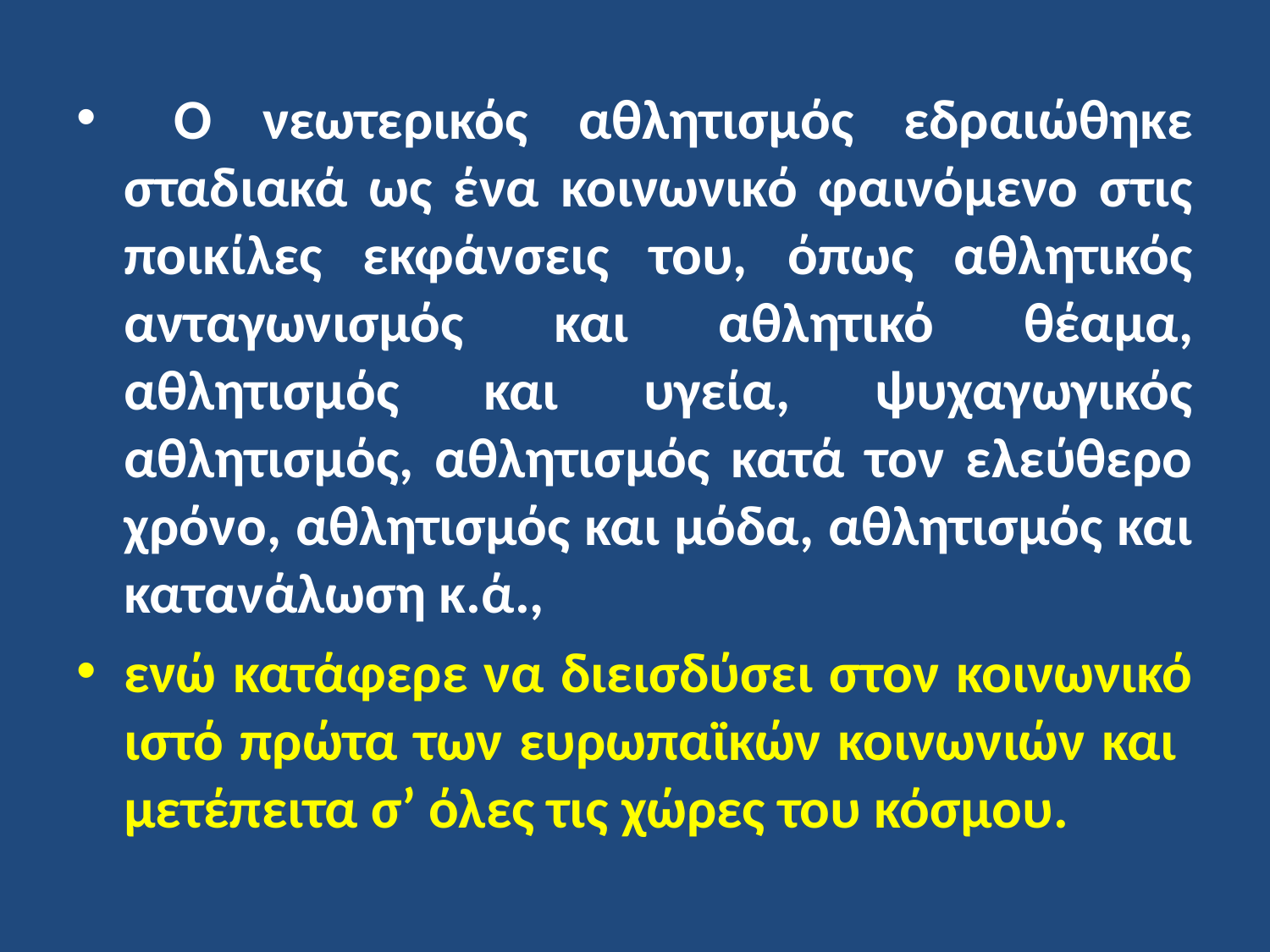

Ο νεωτερικός αθλητισμός εδραιώθηκε σταδιακά ως ένα κοινωνικό φαινόμενο στις ποικίλες εκφάνσεις του, όπως αθλητικός ανταγωνισμός και αθλητικό θέαμα, αθλητισμός και υγεία, ψυχαγωγικός αθλητισμός, αθλητισμός κατά τον ελεύθερο χρόνο, αθλητισμός και μόδα, αθλητισμός και κατανάλωση κ.ά.,
ενώ κατάφερε να διεισδύσει στον κοινωνικό ιστό πρώτα των ευρωπαϊκών κοινωνιών και  μετέπειτα σ’ όλες τις χώρες του κόσμου.